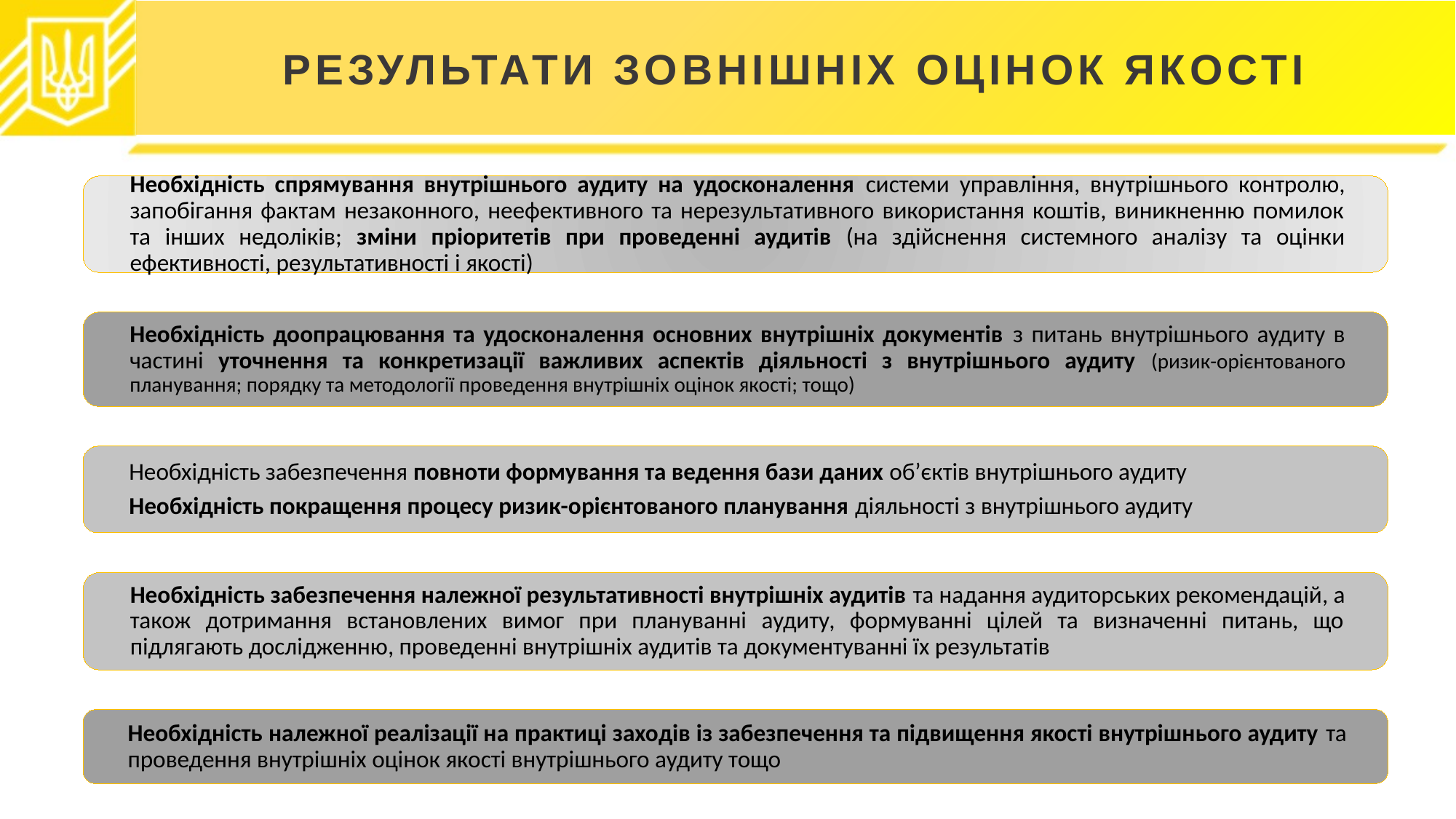

# РЕЗУЛЬТАТИ ЗОВНІШНІХ ОЦІНОК ЯКОСТІ
Необхідність спрямування внутрішнього аудиту на удосконалення системи управління, внутрішнього контролю, запобігання фактам незаконного, неефективного та нерезультативного використання коштів, виникненню помилок та інших недоліків; зміни пріоритетів при проведенні аудитів (на здійснення системного аналізу та оцінки ефективності, результативності і якості)
Необхідність доопрацювання та удосконалення основних внутрішніх документів з питань внутрішнього аудиту в частині уточнення та конкретизації важливих аспектів діяльності з внутрішнього аудиту (ризик-орієнтованого планування; порядку та методології проведення внутрішніх оцінок якості; тощо)
Необхідність забезпечення повноти формування та ведення бази даних об’єктів внутрішнього аудиту
Необхідність покращення процесу ризик-орієнтованого планування діяльності з внутрішнього аудиту
Необхідність забезпечення належної результативності внутрішніх аудитів та надання аудиторських рекомендацій, а також дотримання встановлених вимог при плануванні аудиту, формуванні цілей та визначенні питань, що підлягають дослідженню, проведенні внутрішніх аудитів та документуванні їх результатів
Необхідність належної реалізації на практиці заходів із забезпечення та підвищення якості внутрішнього аудиту та проведення внутрішніх оцінок якості внутрішнього аудиту тощо